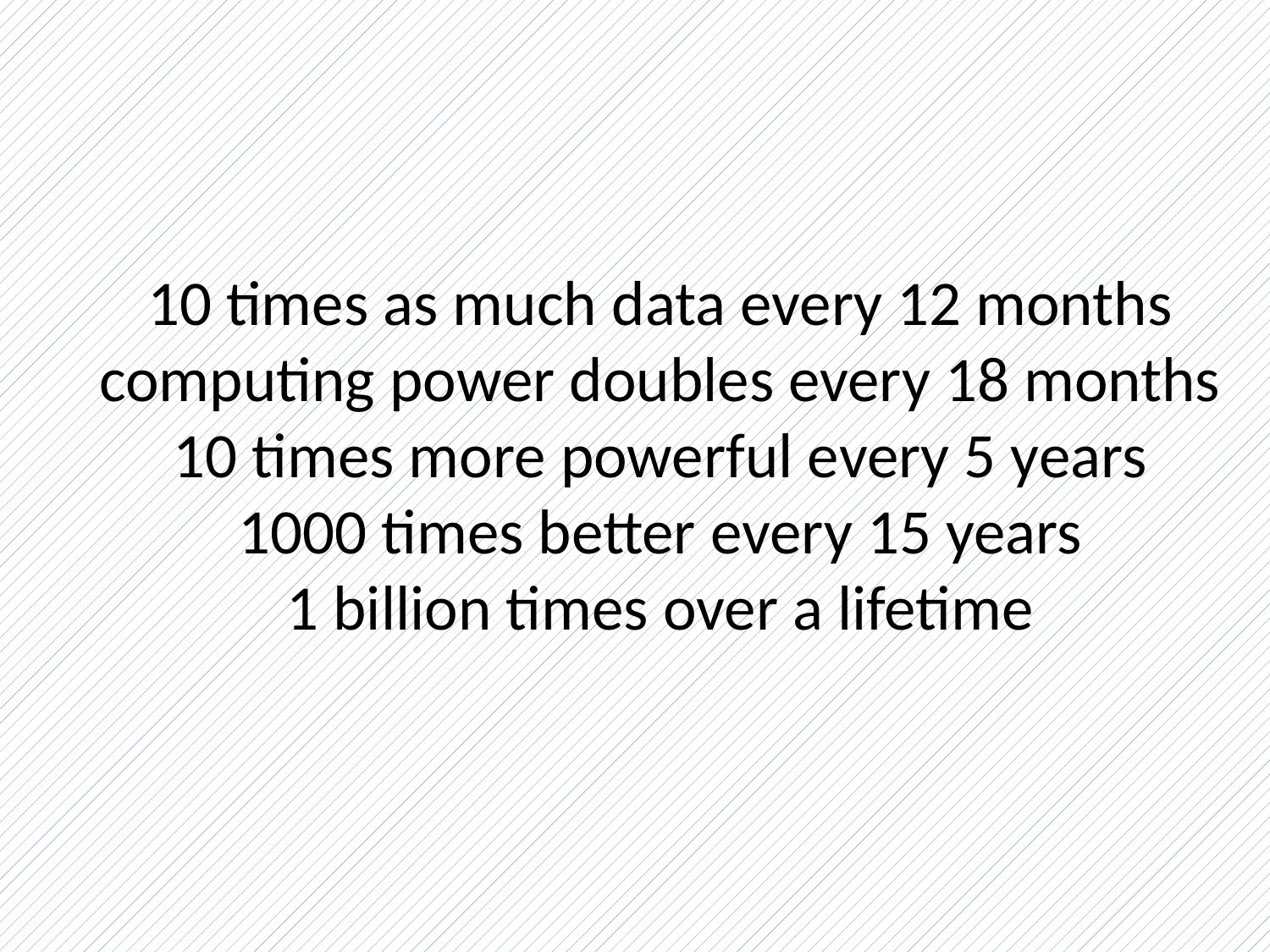

10 times as much data every 12 months
computing power doubles every 18 months
10 times more powerful every 5 years
1000 times better every 15 years
1 billion times over a lifetime